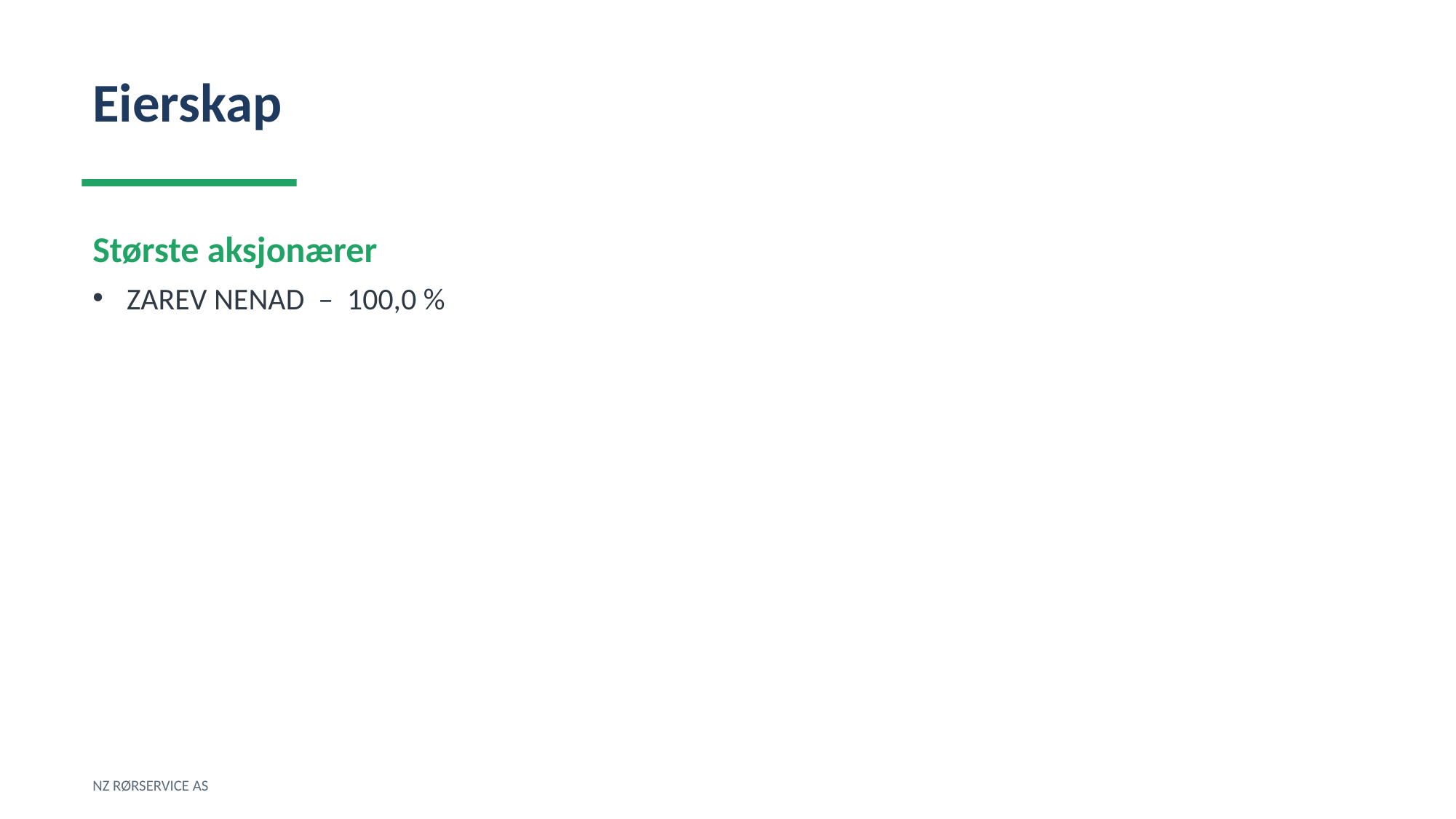

Eierskap

Største aksjonærer
ZAREV NENAD  –  100,0 %
NZ RØRSERVICE AS